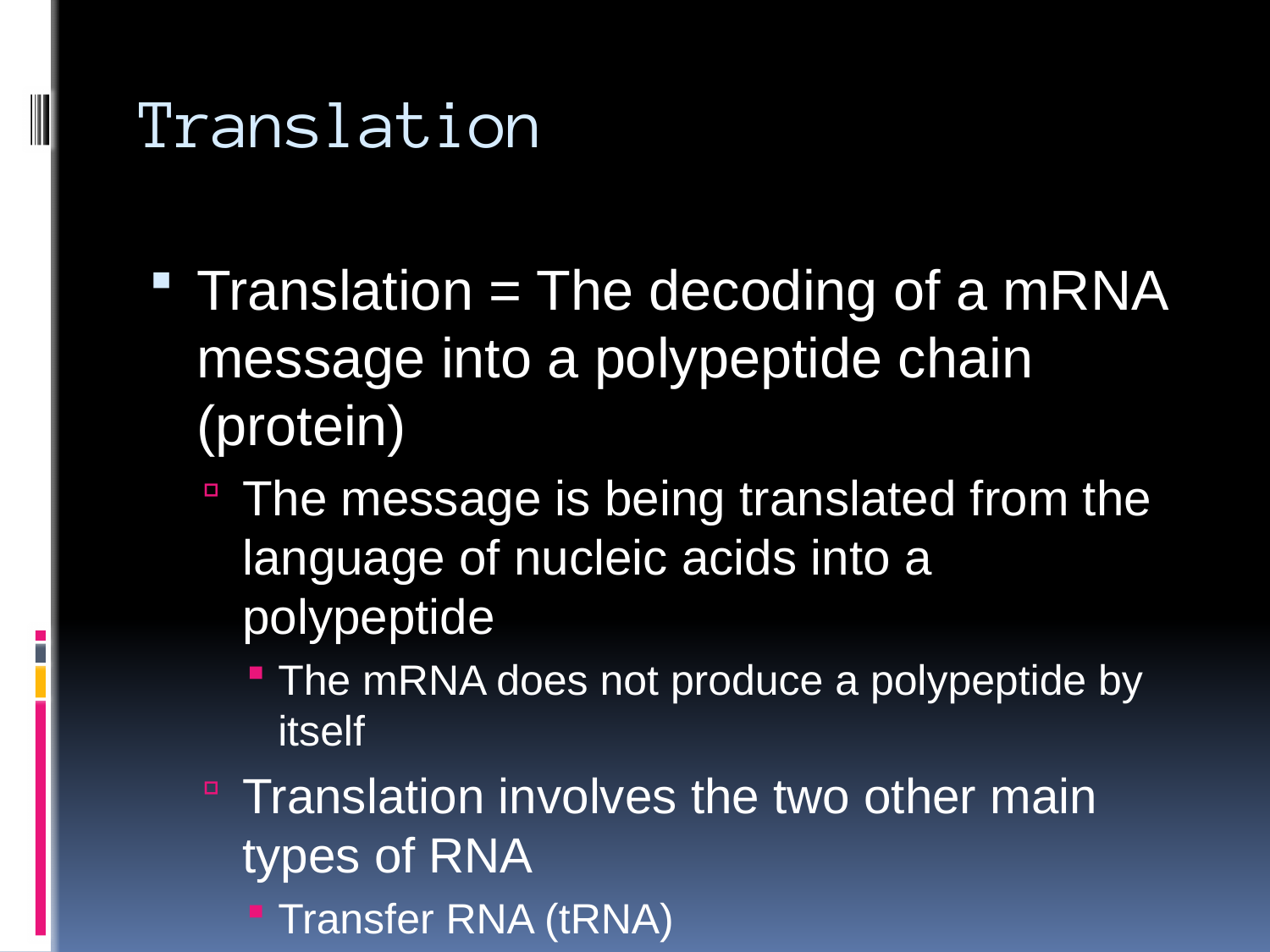

# Translation
Translation = The decoding of a mRNA message into a polypeptide chain (protein)
The message is being translated from the language of nucleic acids into a polypeptide
The mRNA does not produce a polypeptide by itself
Translation involves the two other main types of RNA
Transfer RNA (tRNA)
Ribosomal (rRNA)